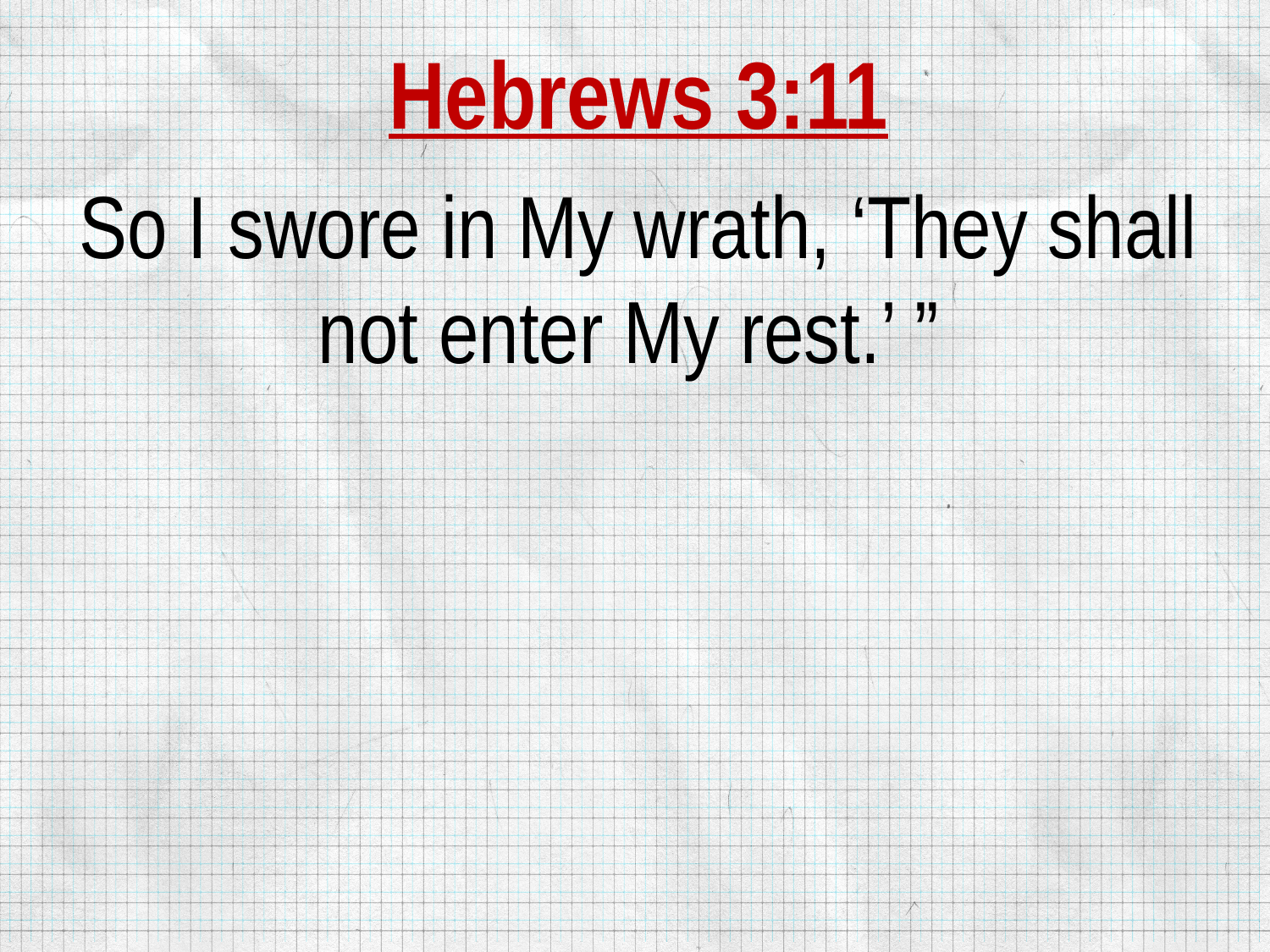

Hebrews 3:11

So I swore in My wrath, ‘They shall not enter My rest.’ ”